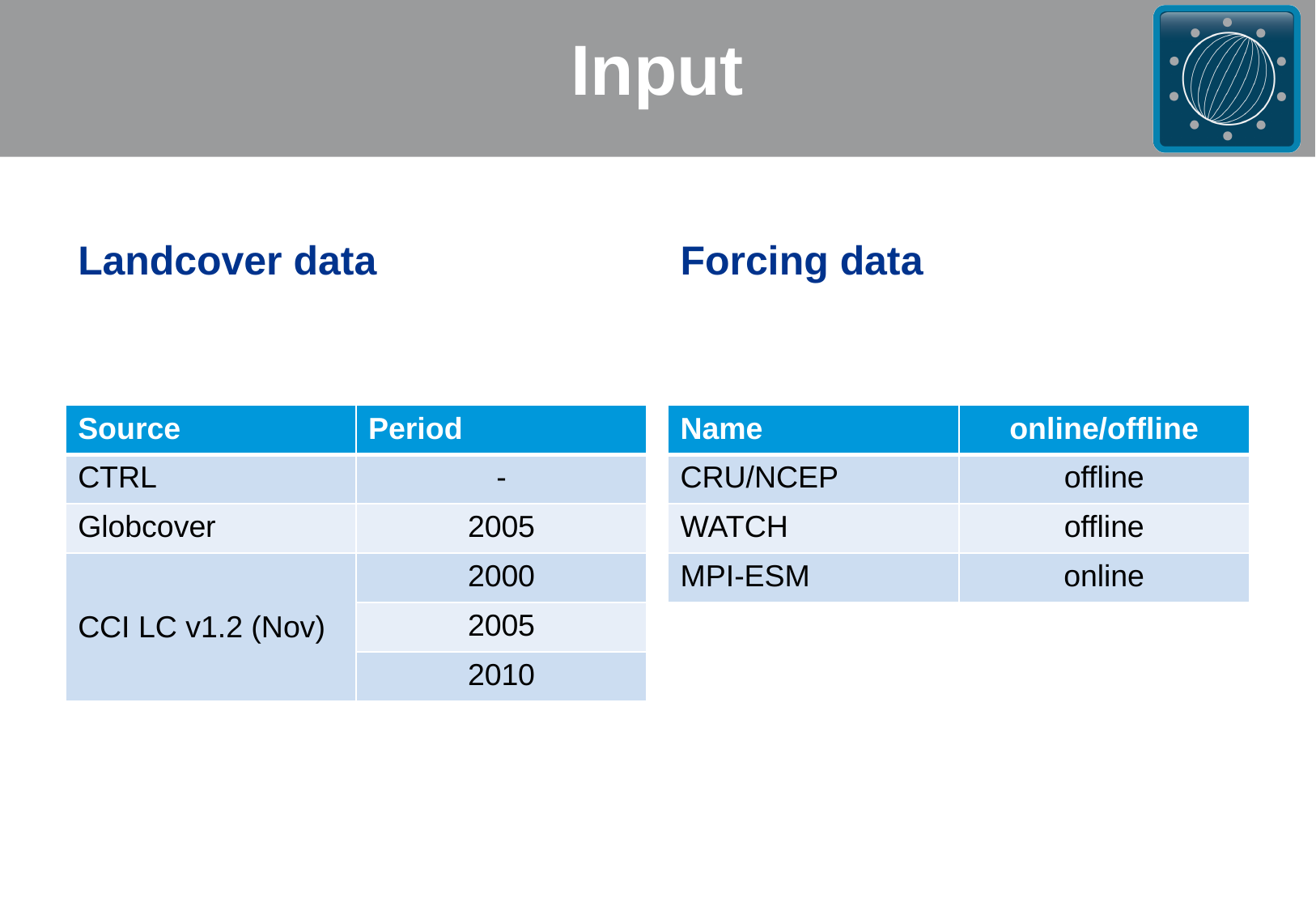

# Input
Landcover data
Forcing data
| Source | Period |
| --- | --- |
| CTRL | - |
| Globcover | 2005 |
| CCI LC v1.2 (Nov) | 2000 |
|  | 2005 |
|  | 2010 |
| Name | online/offline |
| --- | --- |
| CRU/NCEP | offline |
| WATCH | offline |
| MPI-ESM | online |